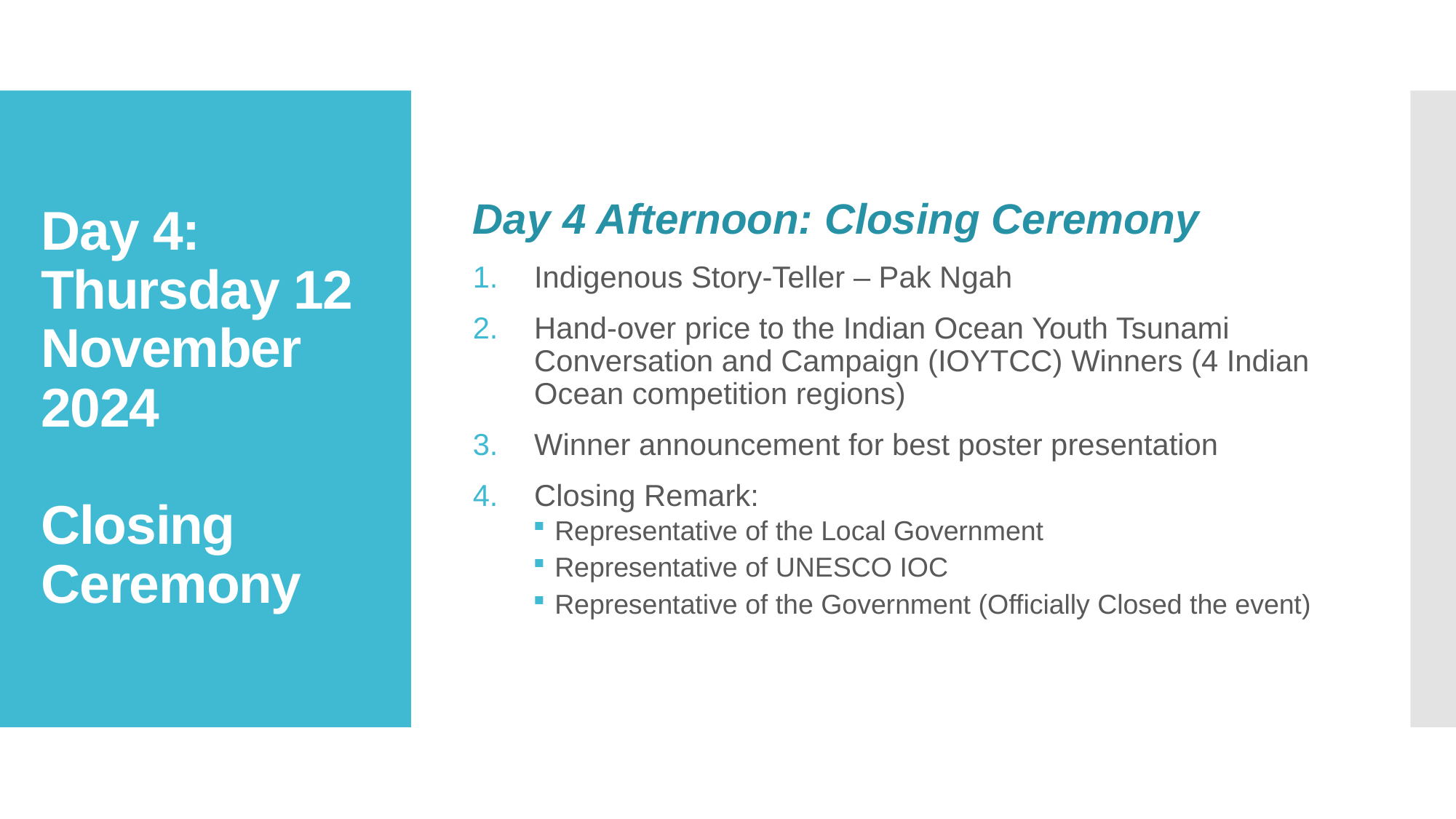

Day 4 Afternoon: Closing Ceremony
Indigenous Story-Teller – Pak Ngah
Hand-over price to the Indian Ocean Youth Tsunami Conversation and Campaign (IOYTCC) Winners (4 Indian Ocean competition regions)
Winner announcement for best poster presentation
Closing Remark:
Representative of the Local Government
Representative of UNESCO IOC
Representative of the Government (Officially Closed the event)
# Day 4: Thursday 12 November 2024 Closing Ceremony